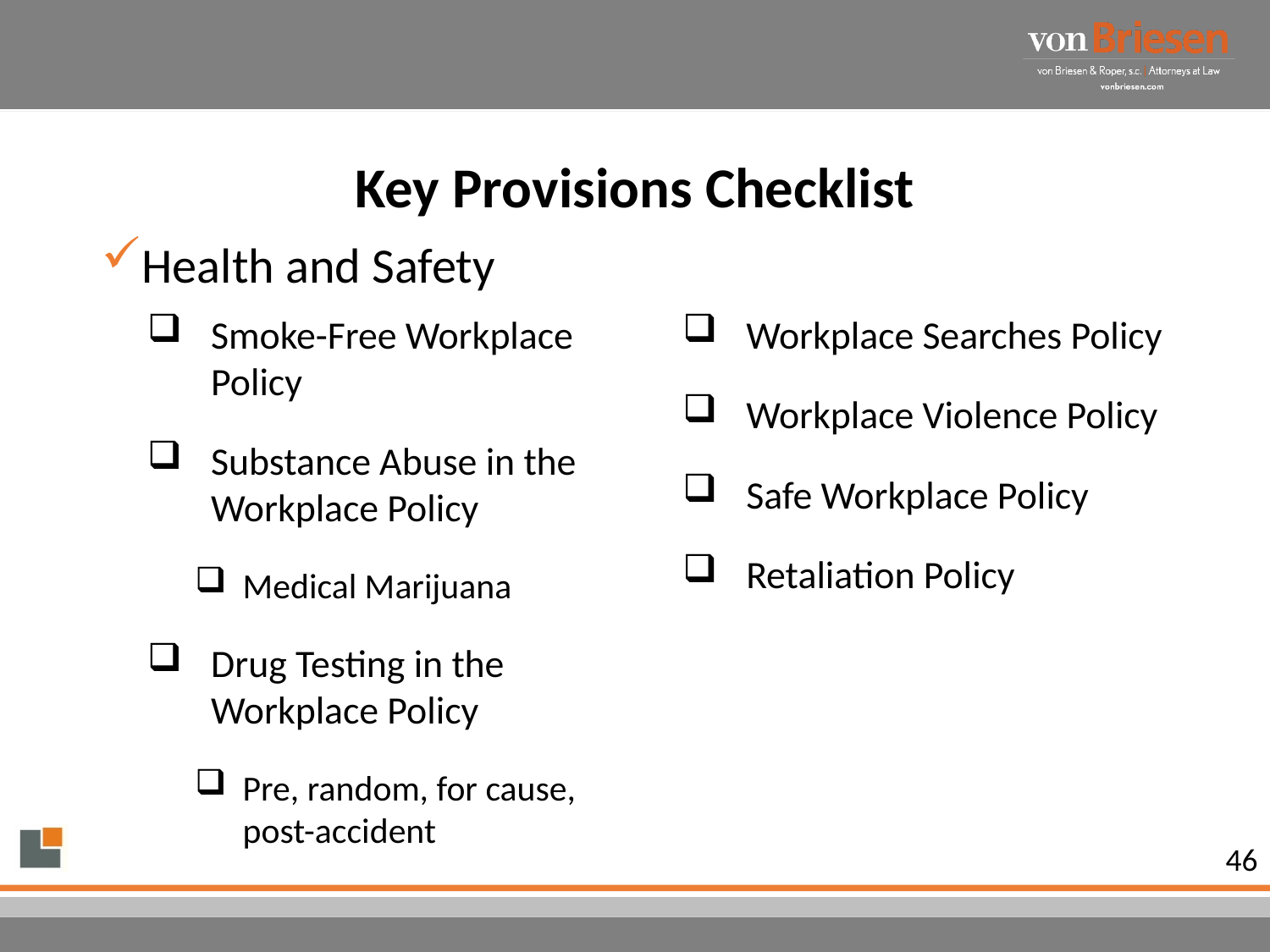

# Key Provisions Checklist
Health and Safety
Smoke-Free Workplace Policy
Substance Abuse in the Workplace Policy
Medical Marijuana
Drug Testing in the Workplace Policy
Pre, random, for cause, post-accident
Workplace Searches Policy
Workplace Violence Policy
Safe Workplace Policy
Retaliation Policy
46